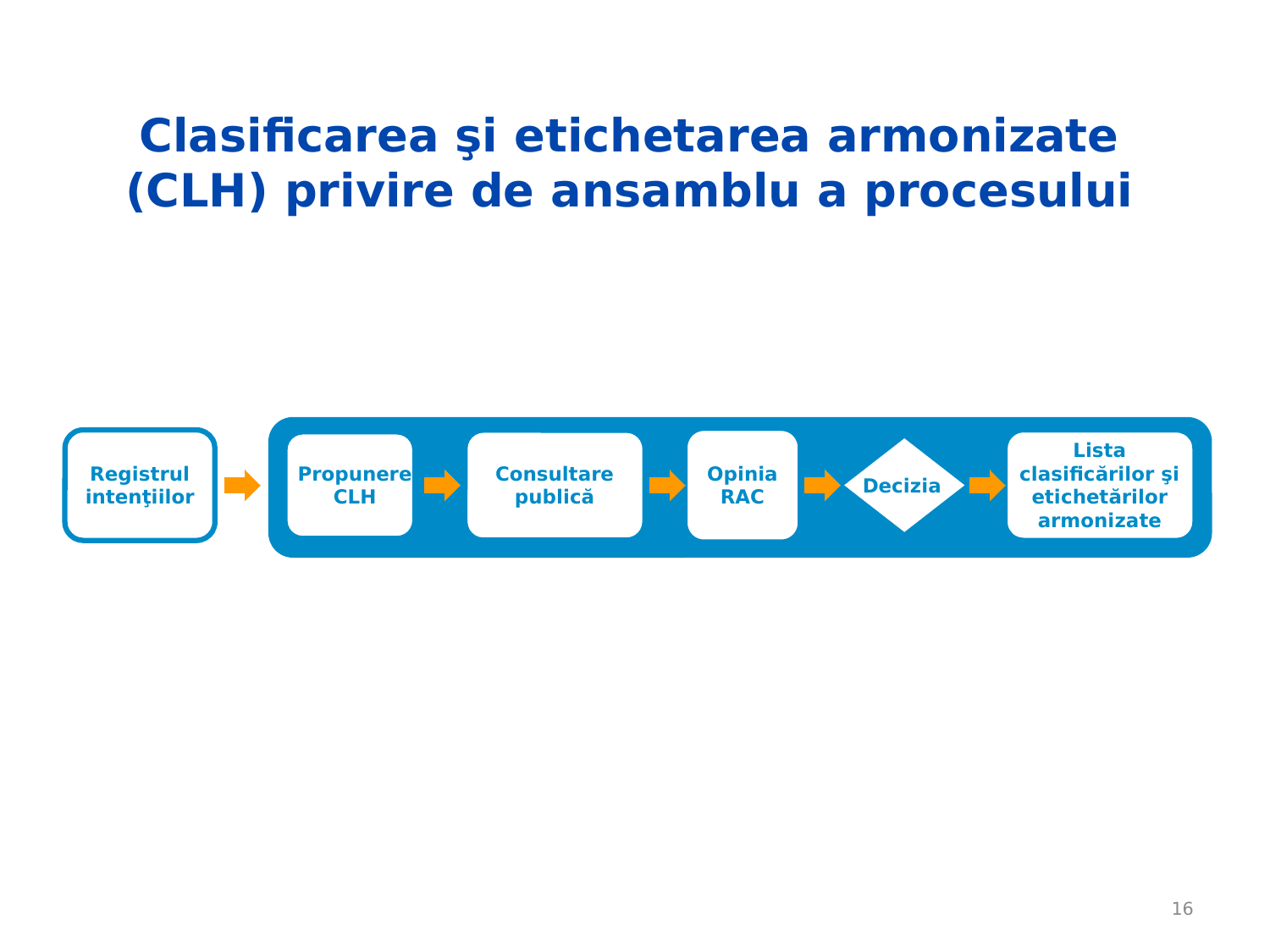

Clasificarea şi etichetarea armonizate
(CLH) privire de ansamblu a procesului

Lista clasificărilor şi etichetărilor armonizate

Registrul intenţiilor
Propunere CLH
Consultare publică
Opinia RAC
Decizia

16